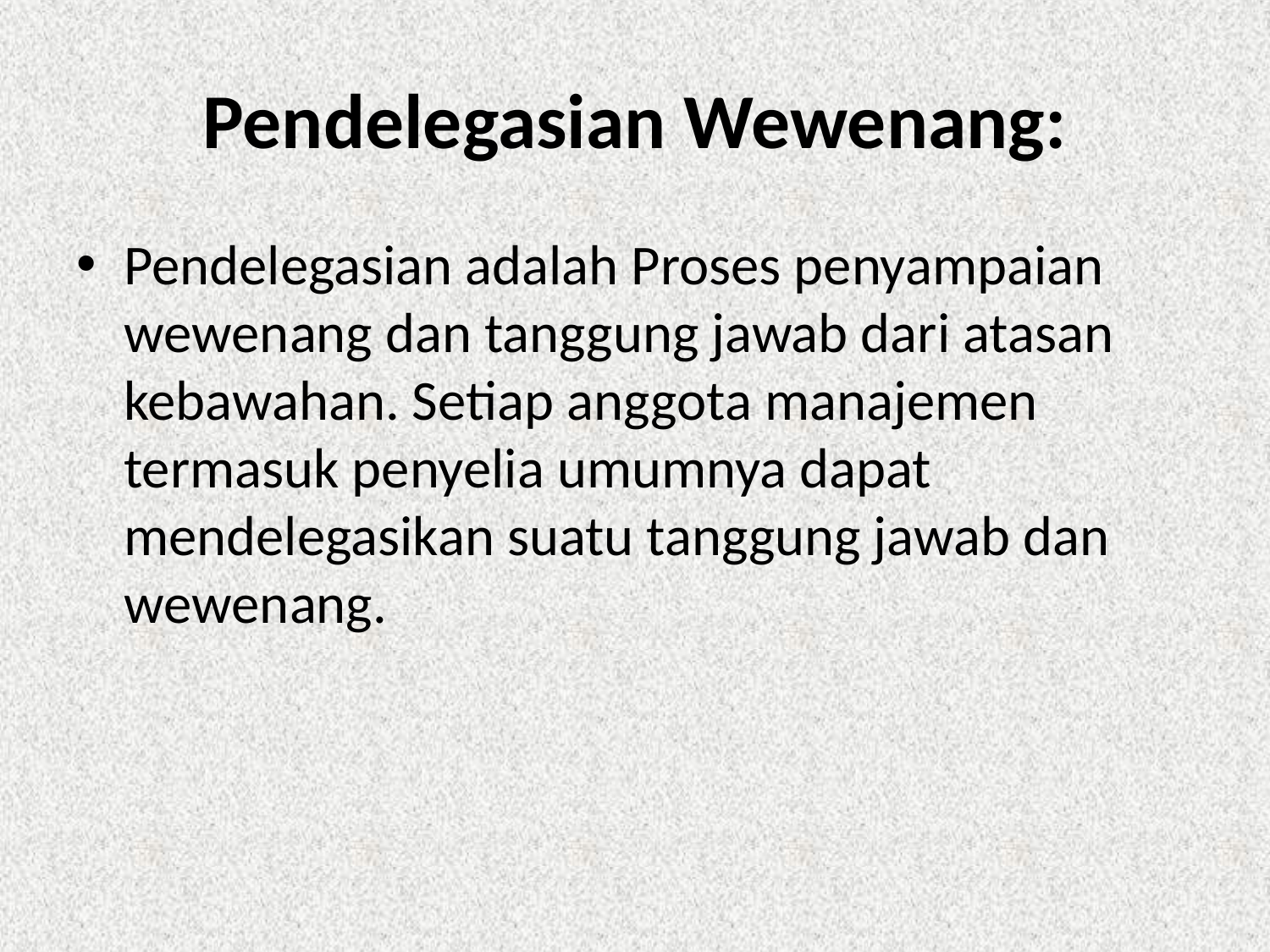

# Pendelegasian Wewenang:
Pendelegasian adalah Proses penyampaian wewenang dan tanggung jawab dari atasan kebawahan. Setiap anggota manajemen termasuk penyelia umumnya dapat mendelegasikan suatu tanggung jawab dan wewenang.